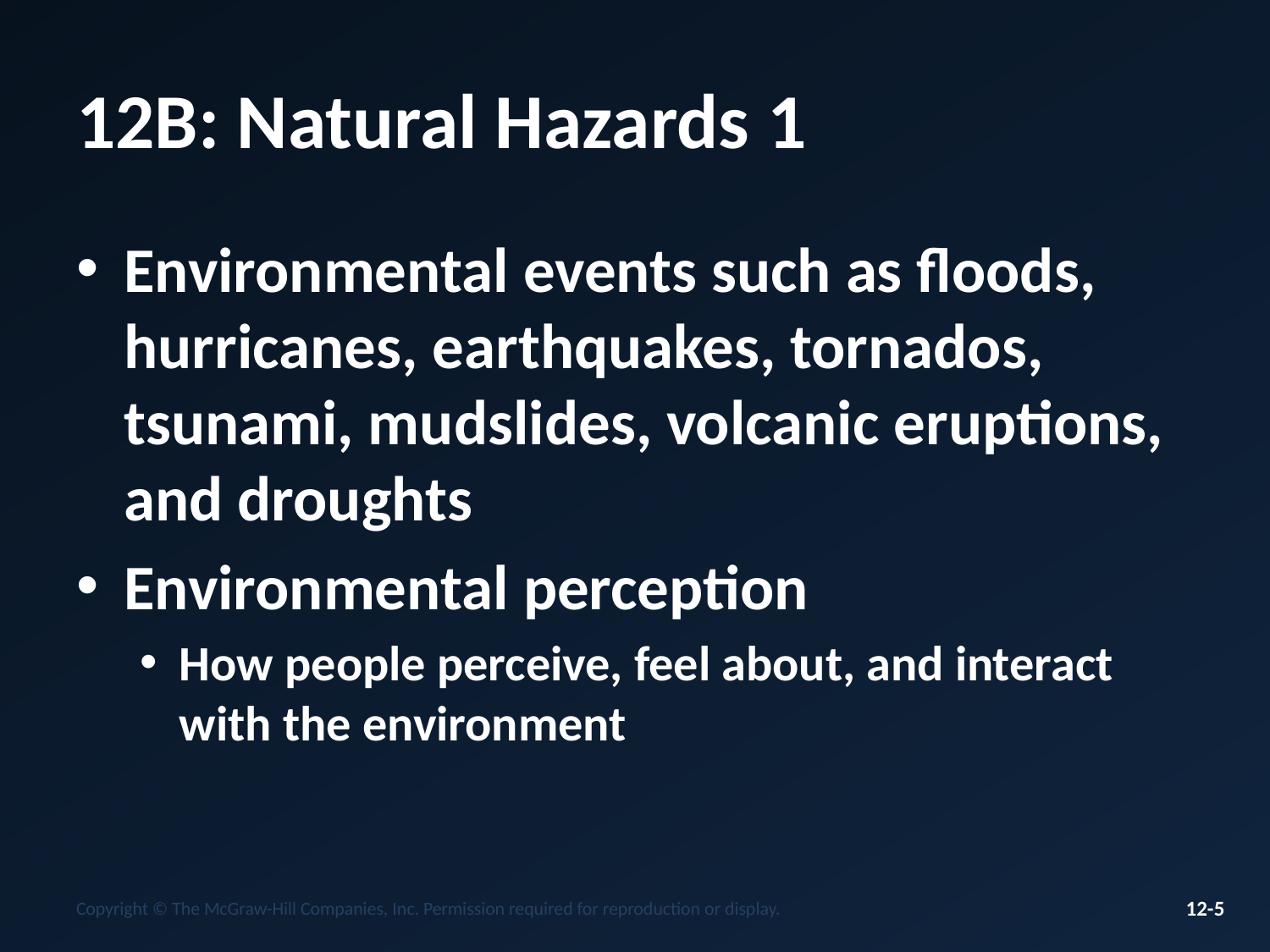

# 12B: Natural Hazards 1
Environmental events such as floods, hurricanes, earthquakes, tornados, tsunami, mudslides, volcanic eruptions, and droughts
Environmental perception
How people perceive, feel about, and interact with the environment

Copyright © The McGraw-Hill Companies, Inc. Permission required for reproduction or display.
12-5